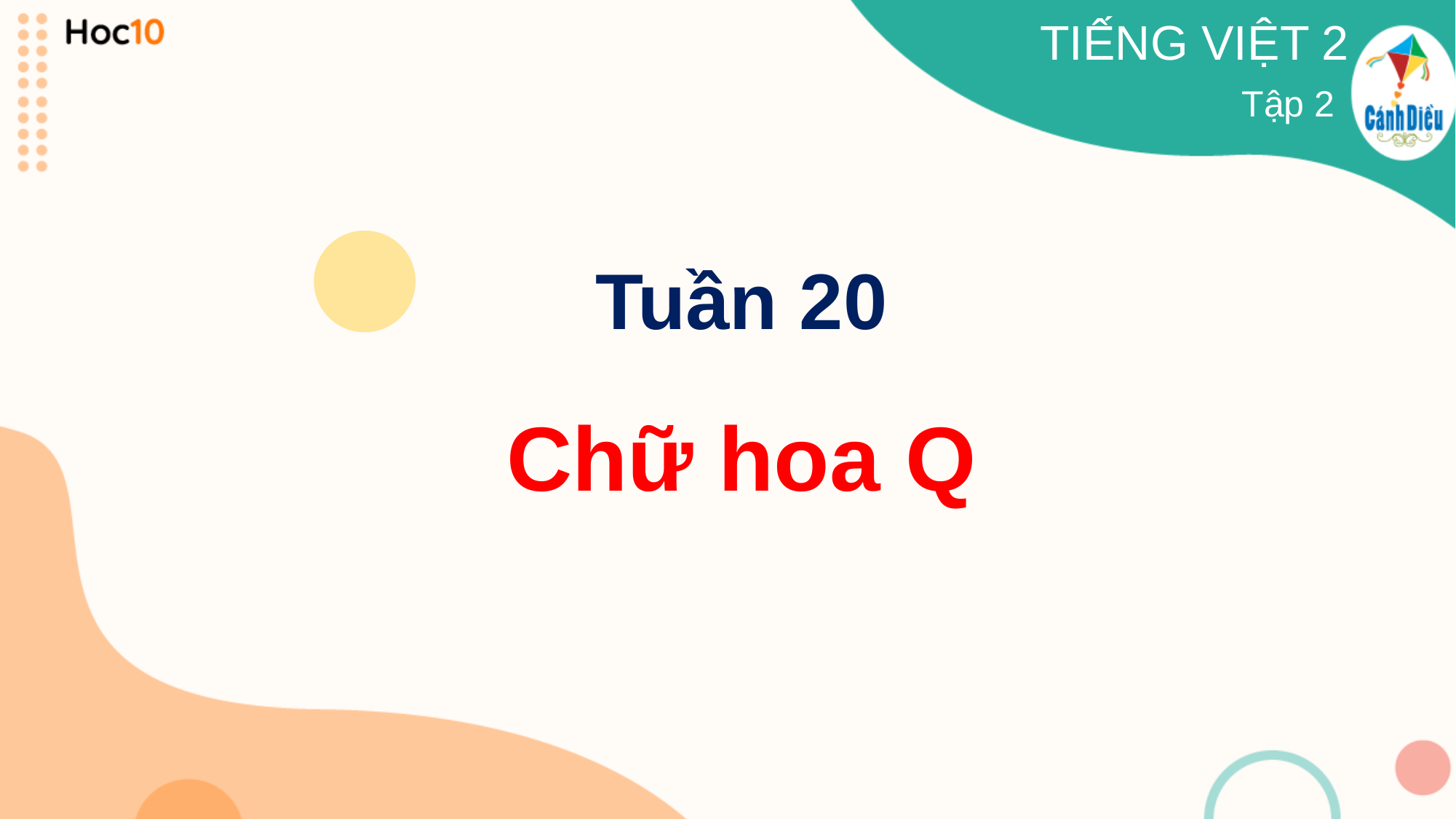

TIẾNG VIỆT 2
Tập 2
Tuần 20
Chữ hoa Q